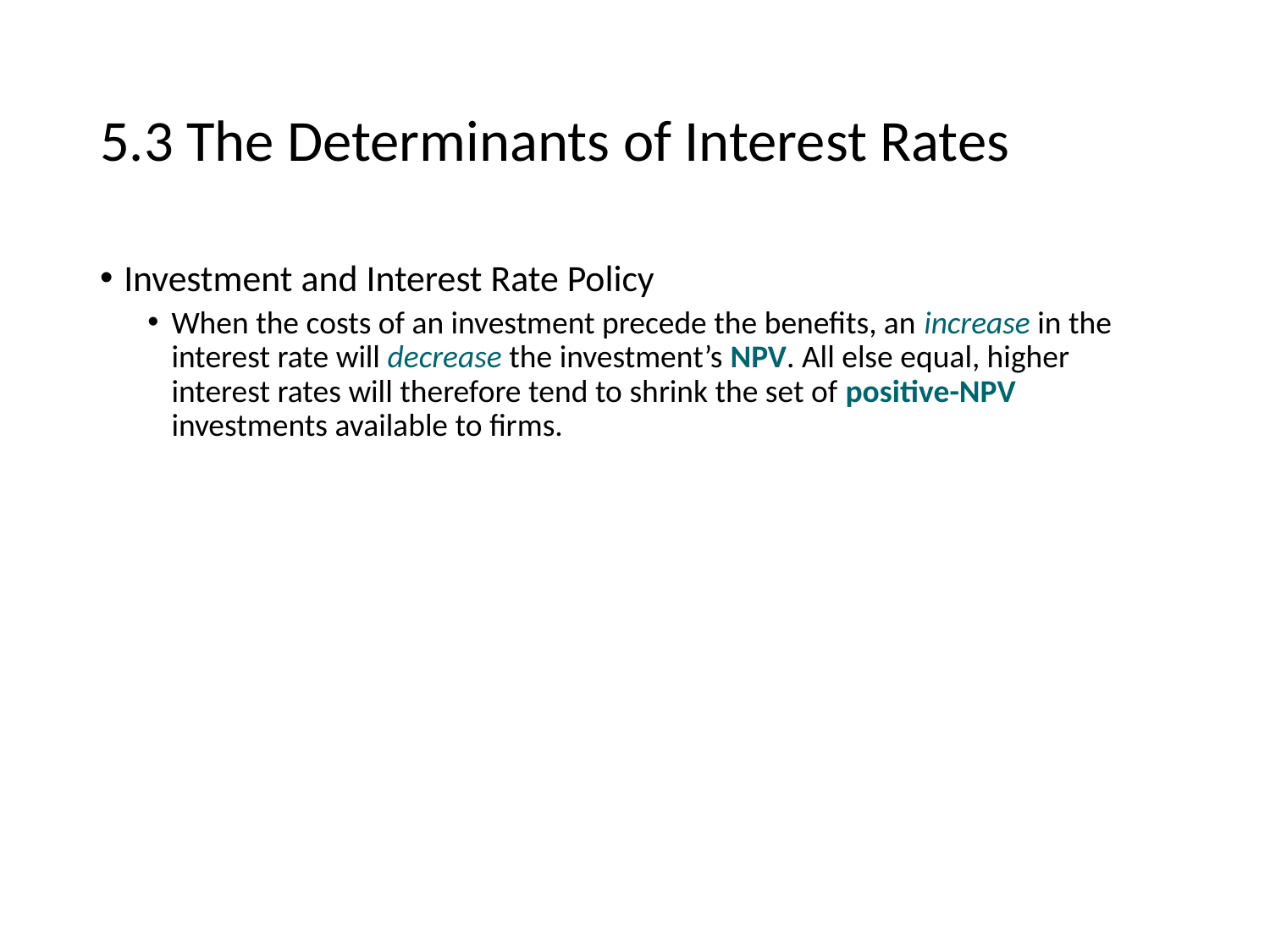

# 5.3 The Determinants of Interest Rates
Investment and Interest Rate Policy
When the costs of an investment precede the benefits, an increase in the interest rate will decrease the investment’s NPV. All else equal, higher interest rates will therefore tend to shrink the set of positive-NPV investments available to firms.